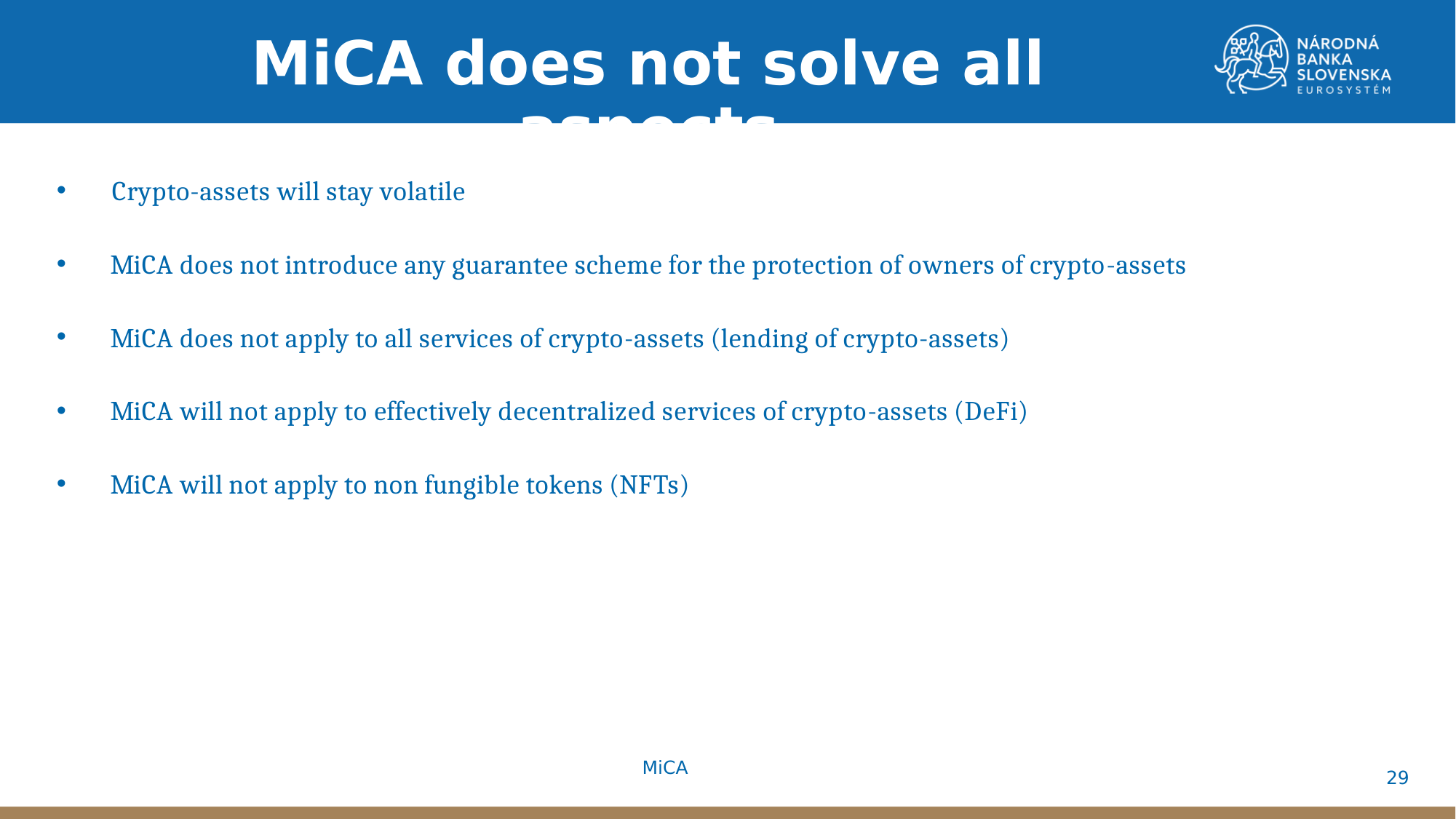

MiCA does not solve all aspects
Crypto-assets will stay volatile
MiCA does not introduce any guarantee scheme for the protection of owners of crypto-assets
MiCA does not apply to all services of crypto-assets (lending of crypto-assets)
MiCA will not apply to effectively decentralized services of crypto-assets (DeFi)
MiCA will not apply to non fungible tokens (NFTs)

MiCA

29